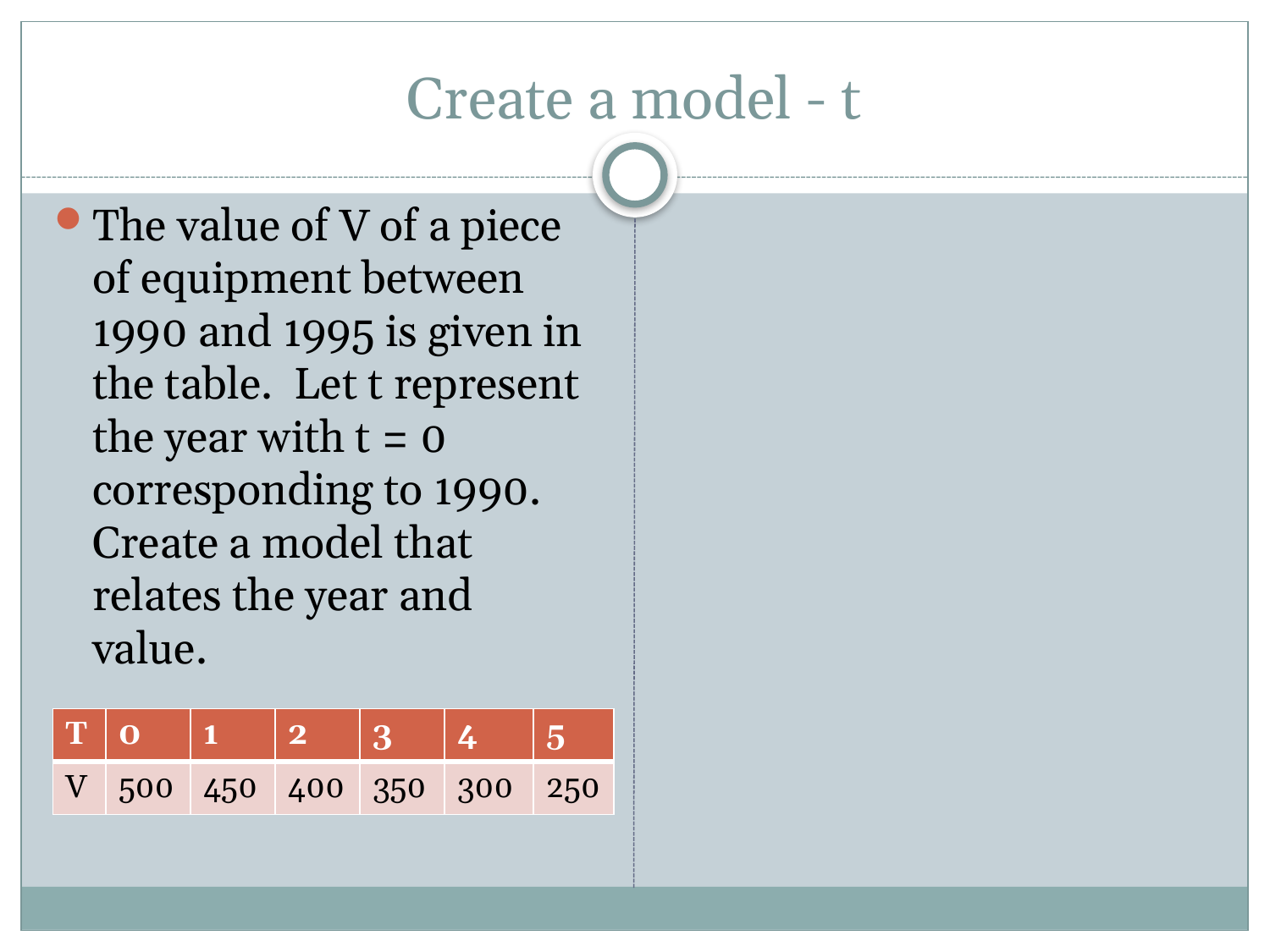

# Create a model - t
The value of V of a piece of equipment between 1990 and 1995 is given in the table.  Let t represent the year with t = 0 corresponding to 1990.  Create a model that relates the year and value.
| T | 0 | 1 | 2 | 3 | 4 | 5 |
| --- | --- | --- | --- | --- | --- | --- |
| V | 500 | 450 | 400 | 350 | 300 | 250 |